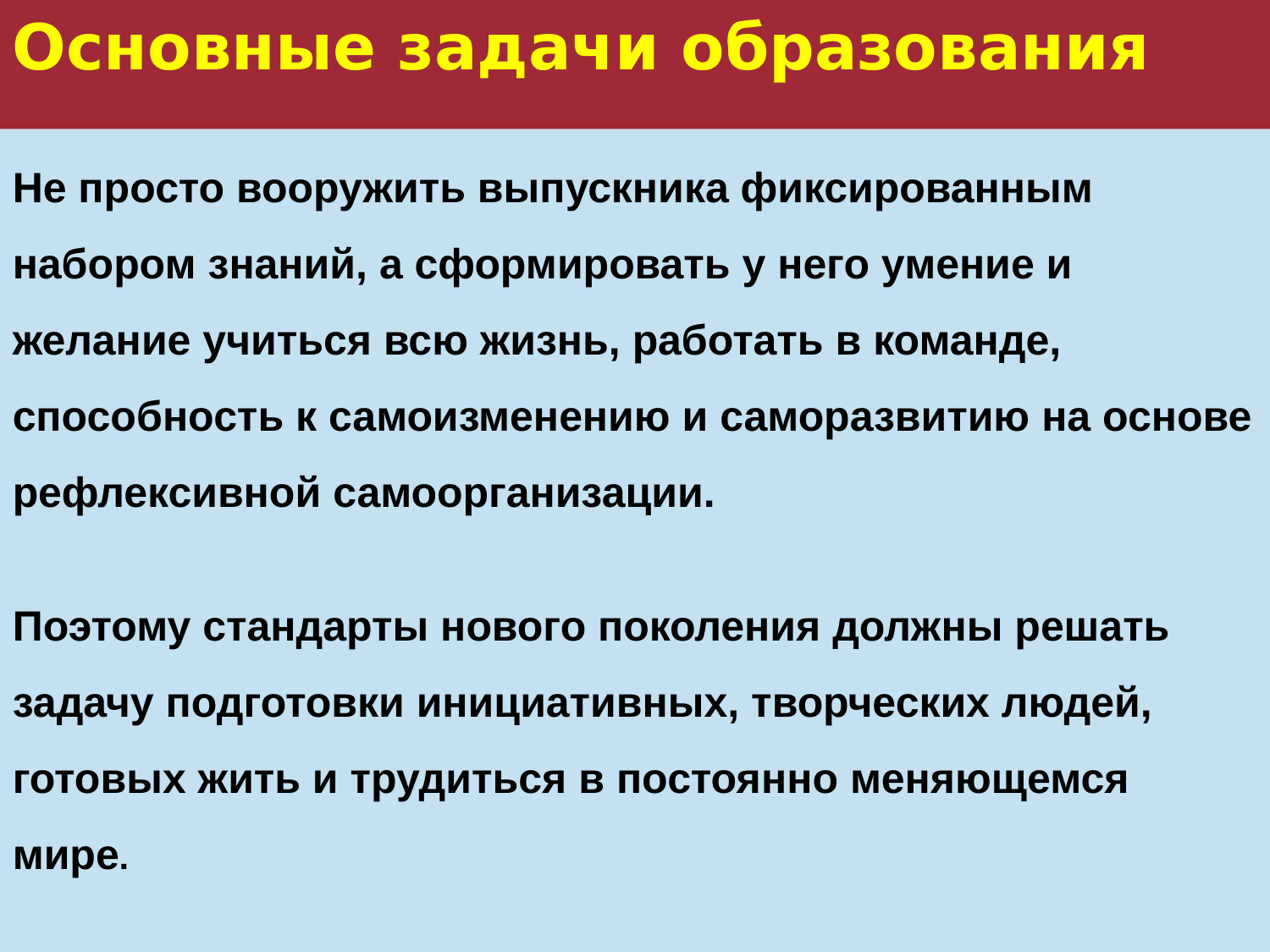

Основные задачи образования

Не просто вооружить выпускника фиксированным набором знаний, а сформировать у него умение и желание учиться всю жизнь, работать в команде, способность к самоизменению и саморазвитию на основе рефлексивной самоорганизации.

Поэтому стандарты нового поколения должны решать задачу подготовки инициативных, творческих людей, готовых жить и трудиться в постоянно меняющемся мире.